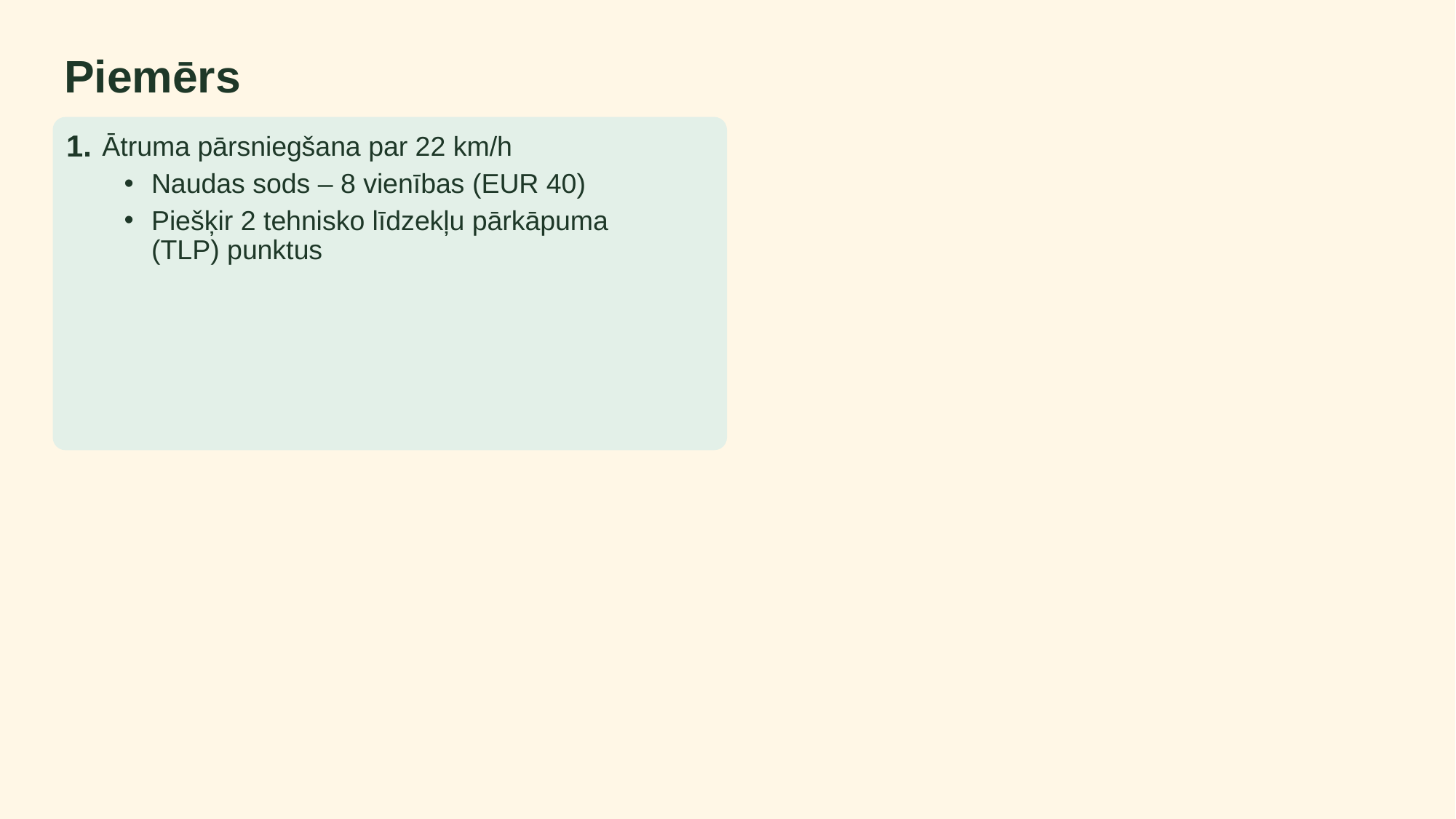

Piemērs

1.
Ātruma pārsniegšana par 22 km/h
Naudas sods – 8 vienības (EUR 40)
Piešķir 2 tehnisko līdzekļu pārkāpuma (TLP) punktus